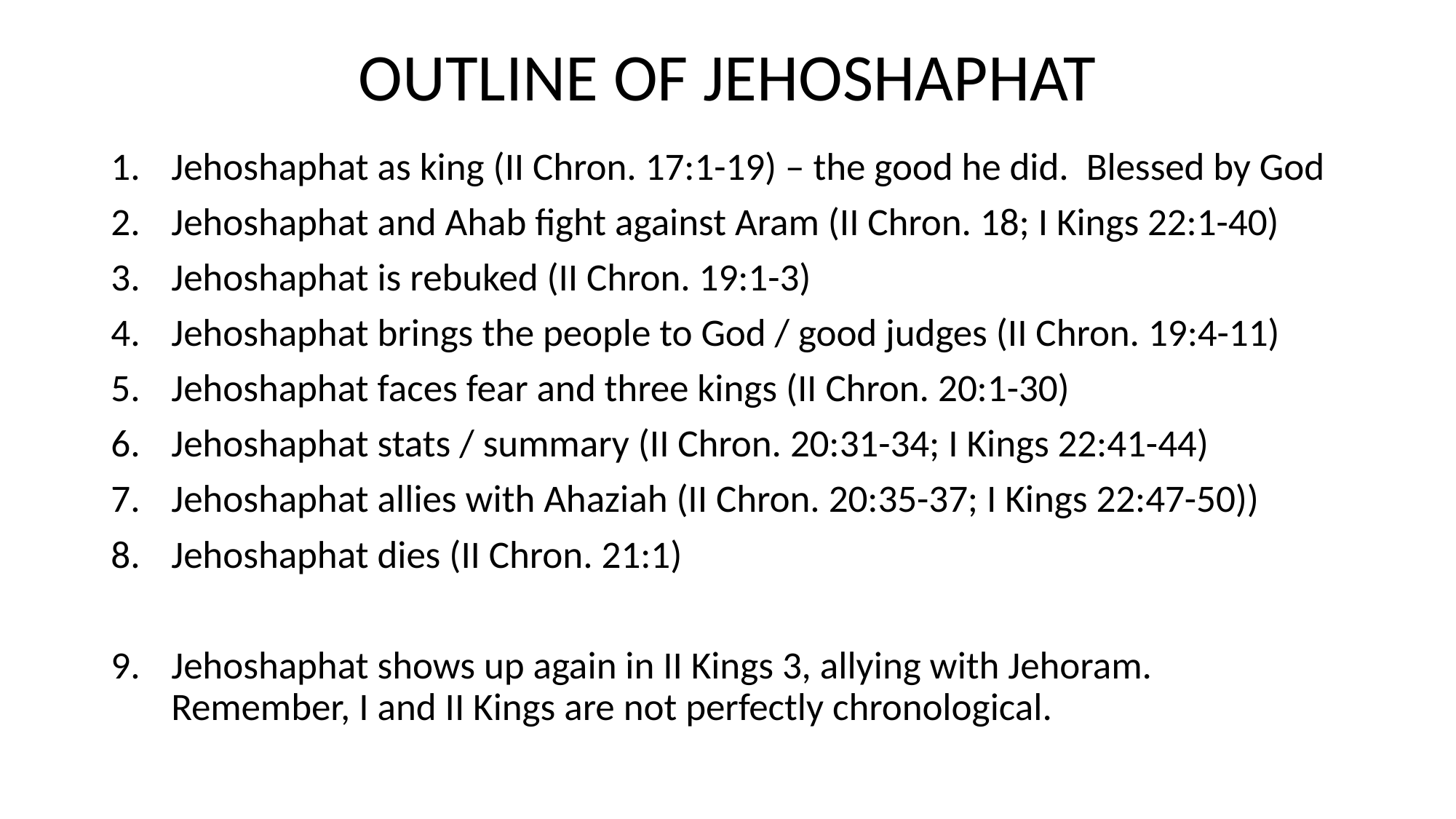

# OUTLINE OF JEHOSHAPHAT
Jehoshaphat as king (II Chron. 17:1-19) – the good he did.  Blessed by God
Jehoshaphat and Ahab fight against Aram (II Chron. 18; I Kings 22:1-40)
Jehoshaphat is rebuked (II Chron. 19:1-3)
Jehoshaphat brings the people to God / good judges (II Chron. 19:4-11)
Jehoshaphat faces fear and three kings (II Chron. 20:1-30)
Jehoshaphat stats / summary (II Chron. 20:31-34; I Kings 22:41-44)
Jehoshaphat allies with Ahaziah (II Chron. 20:35-37; I Kings 22:47-50))
Jehoshaphat dies (II Chron. 21:1)

Jehoshaphat shows up again in II Kings 3, allying with Jehoram.  Remember, I and II Kings are not perfectly chronological.